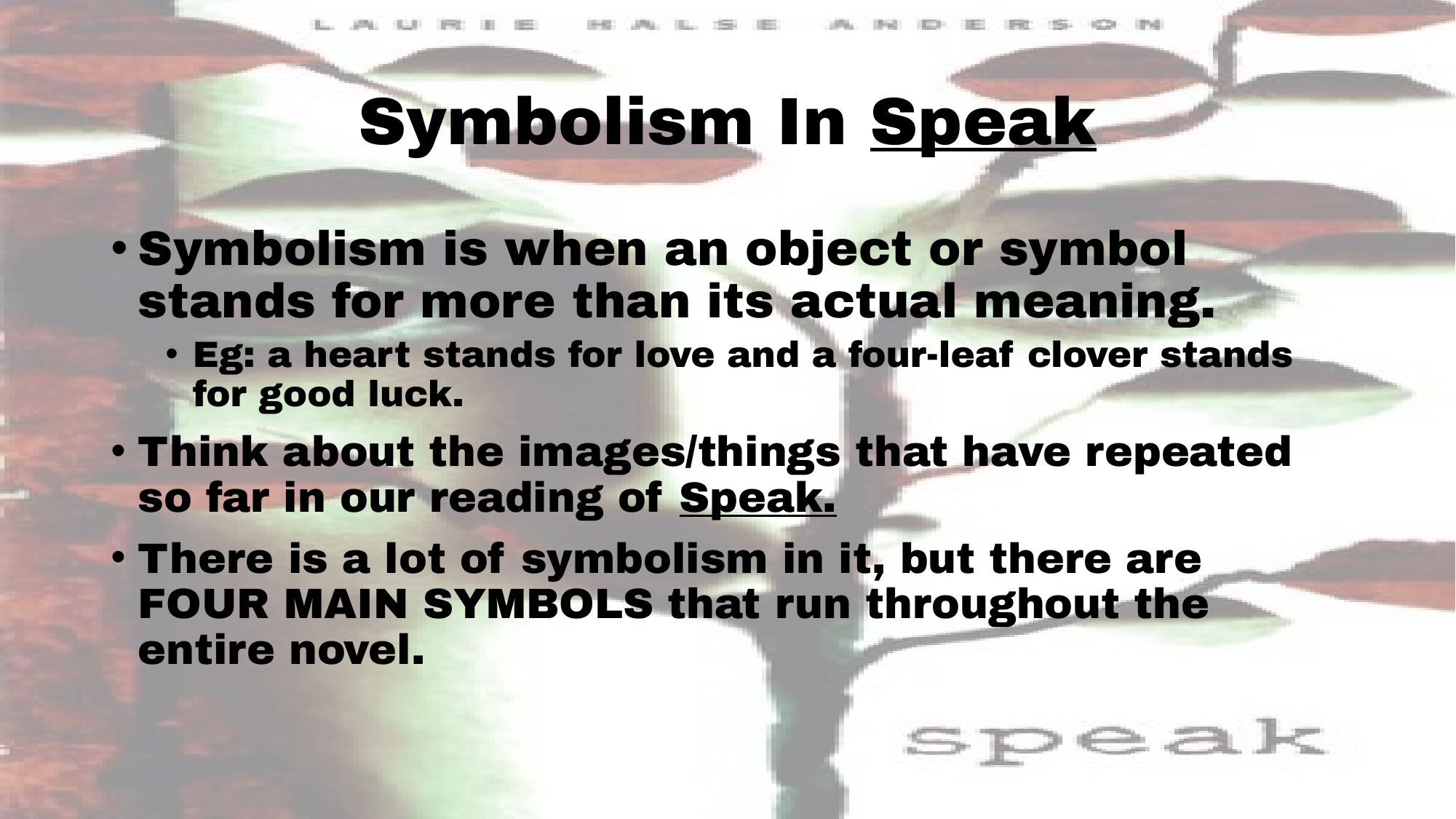

# Symbolism In Speak
Symbolism is when an object or symbol stands for more than its actual meaning.
Eg: a heart stands for love and a four-leaf clover stands for good luck.
Think about the images/things that have repeated so far in our reading of Speak.
There is a lot of symbolism in it, but there are FOUR MAIN SYMBOLS that run throughout the entire novel.